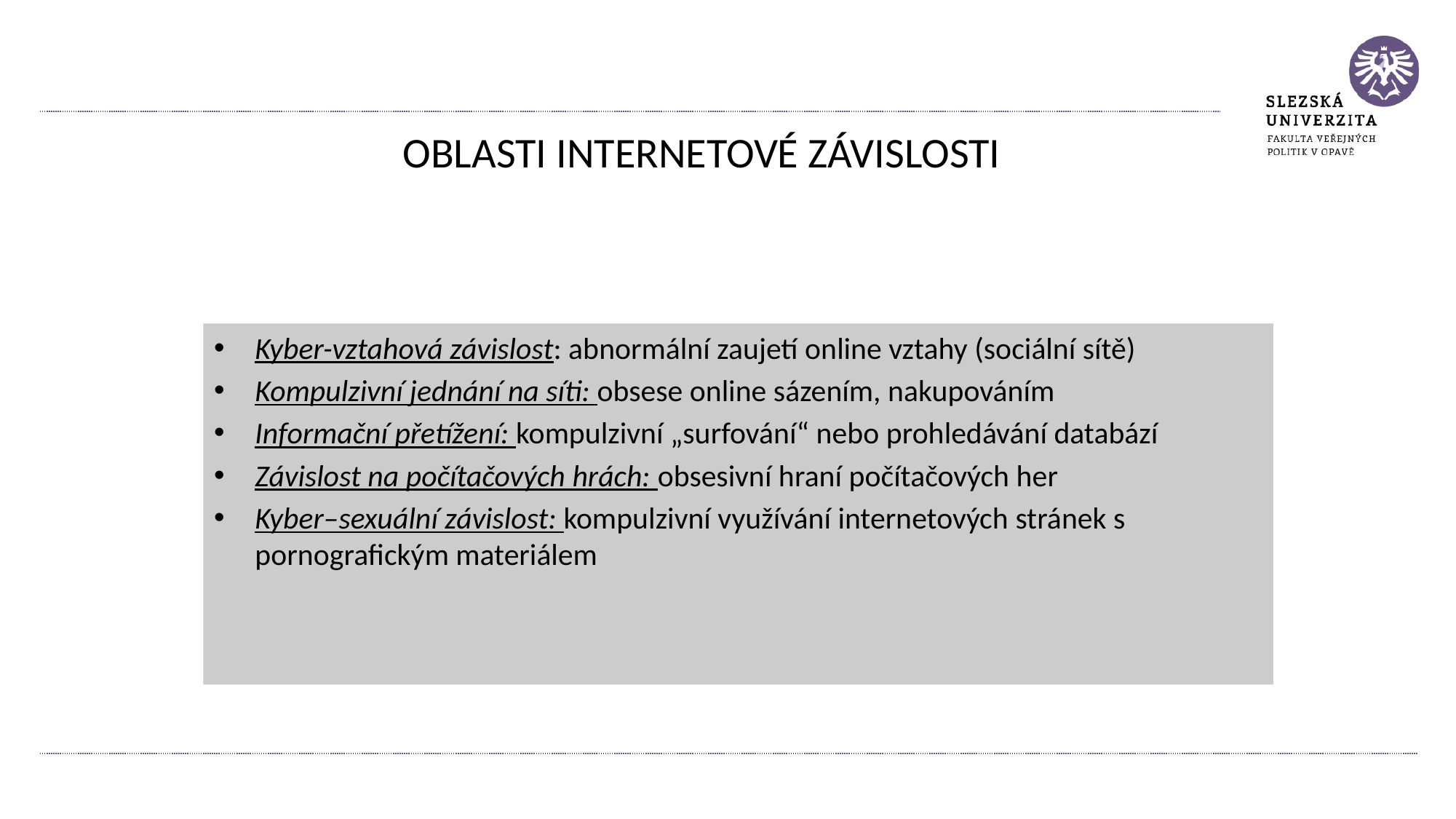

# OBLASTI INTERNETOVÉ ZÁVISLOSTI
Kyber-vztahová závislost: abnormální zaujetí online vztahy (sociální sítě)
Kompulzivní jednání na síti: obsese online sázením, nakupováním
Informační přetížení: kompulzivní „surfování“ nebo prohledávání databází
Závislost na počítačových hrách: obsesivní hraní počítačových her
Kyber–sexuální závislost: kompulzivní využívání internetových stránek s pornografickým materiálem